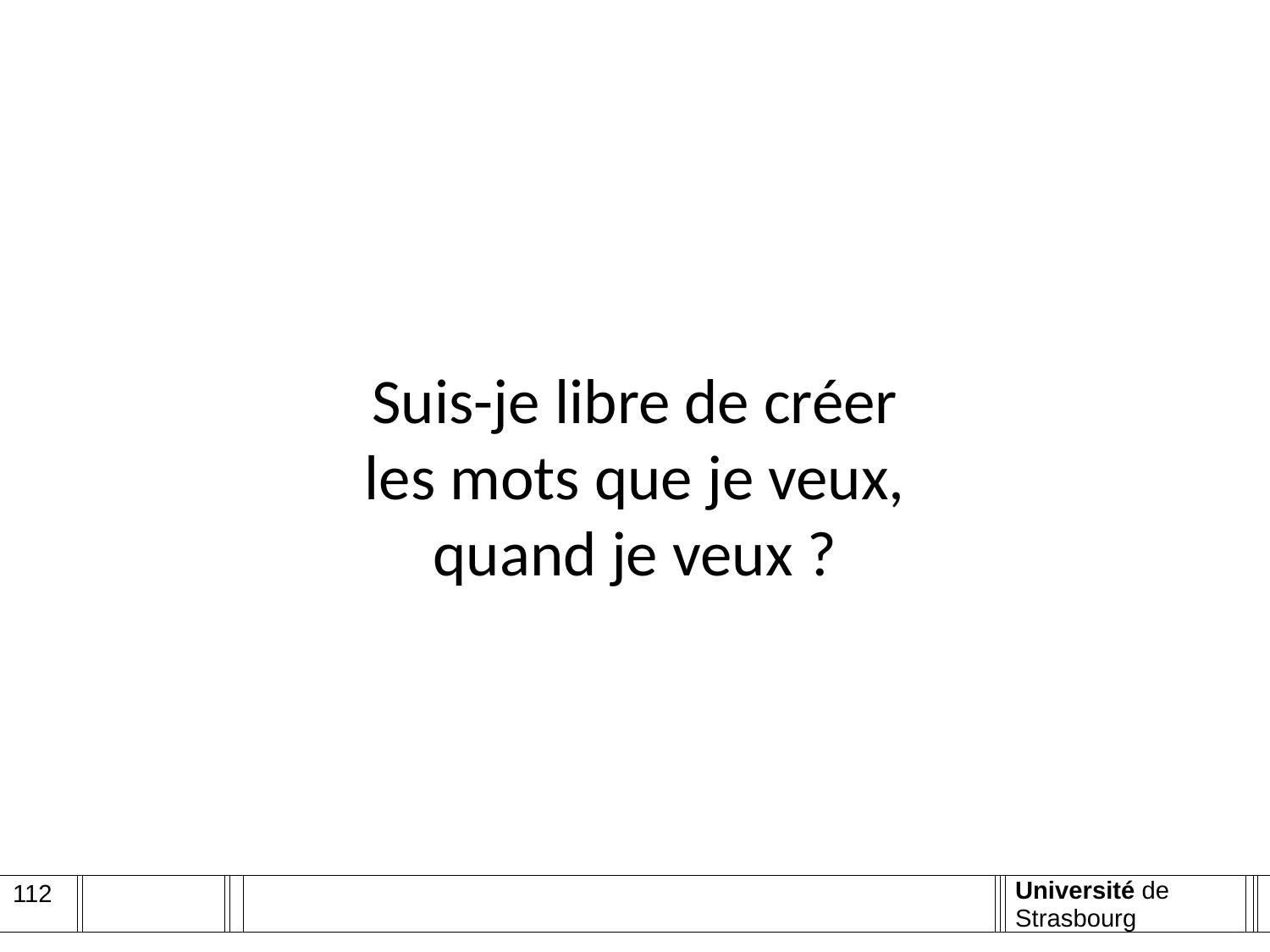

Suis-je libre de créer
les mots que je veux,
quand je veux ?
112